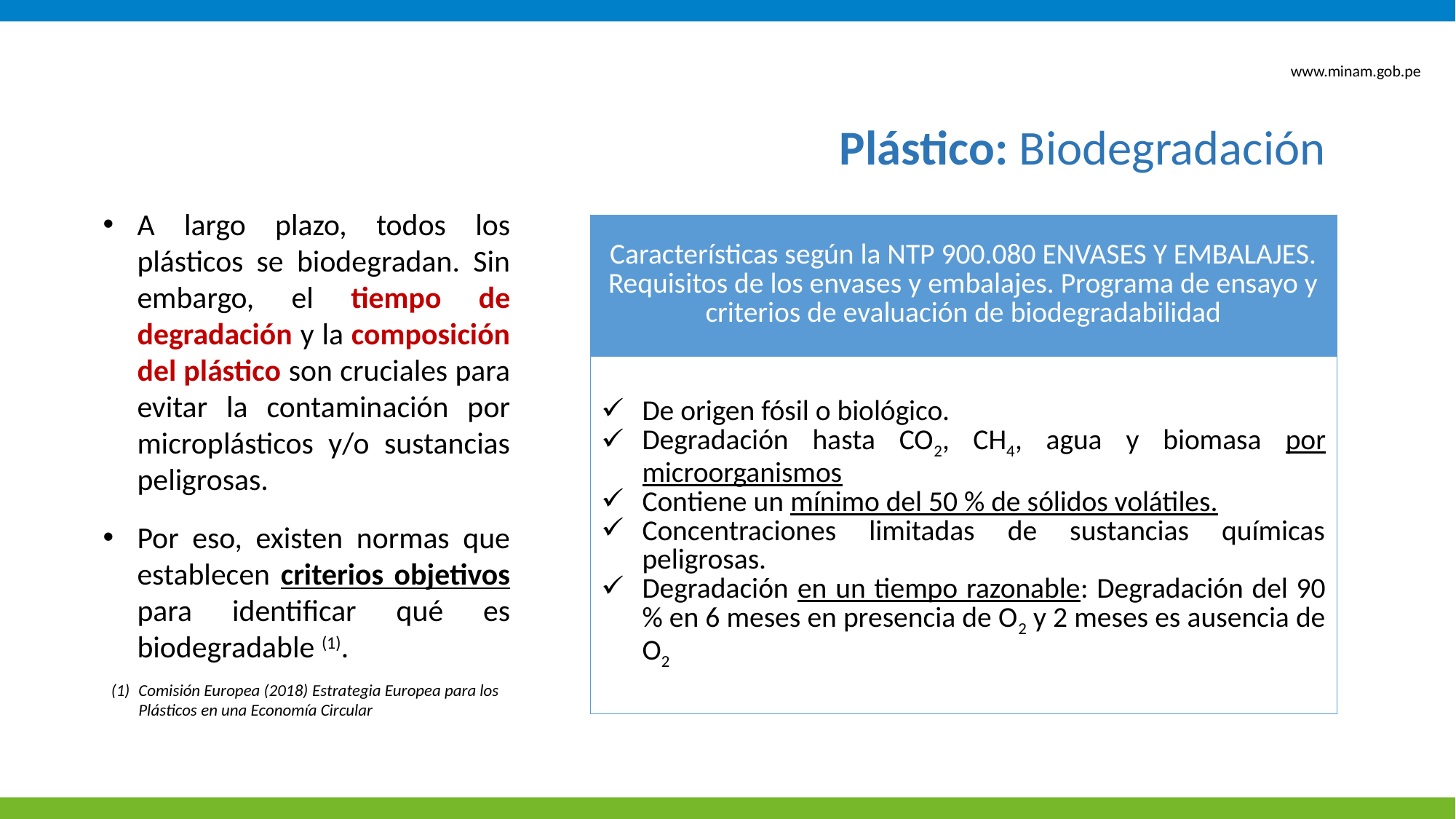

Plástico: Biodegradación
A largo plazo, todos los plásticos se biodegradan. Sin embargo, el tiempo de degradación y la composición del plástico son cruciales para evitar la contaminación por microplásticos y/o sustancias peligrosas.

Por eso, existen normas que establecen criterios objetivos para identificar qué es biodegradable (1).
| Características según la NTP 900.080 ENVASES Y EMBALAJES. Requisitos de los envases y embalajes. Programa de ensayo y criterios de evaluación de biodegradabilidad |
| --- |
| De origen fósil o biológico. Degradación hasta CO2, CH4, agua y biomasa por microorganismos Contiene un mínimo del 50 % de sólidos volátiles. Concentraciones limitadas de sustancias químicas peligrosas. Degradación en un tiempo razonable: Degradación del 90 % en 6 meses en presencia de O2 y 2 meses es ausencia de O2 |
Comisión Europea (2018) Estrategia Europea para los Plásticos en una Economía Circular